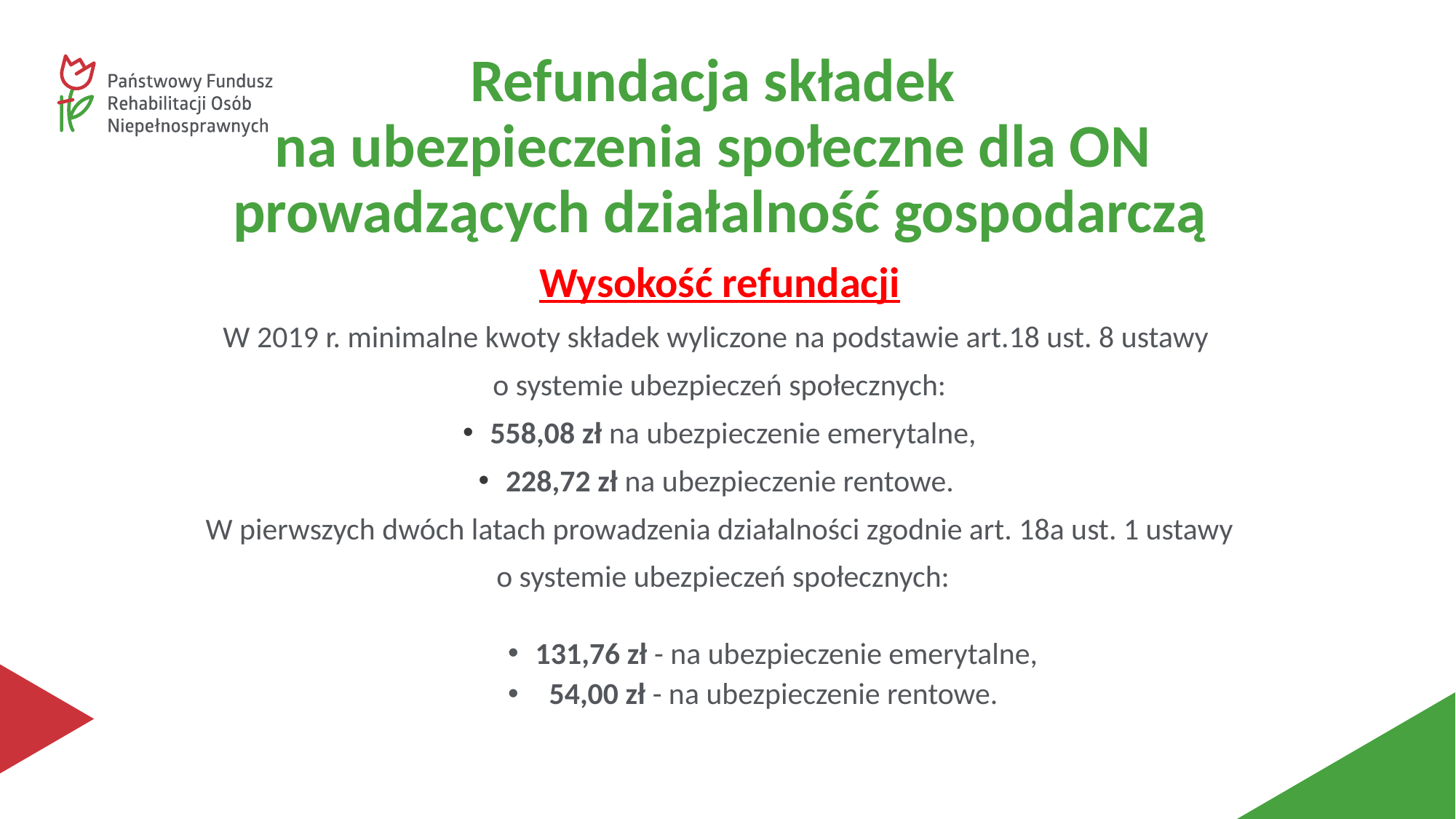

Refundacja składek
na ubezpieczenia społeczne dla ON
prowadzących działalność gospodarczą
Wysokość refundacji
W 2019 r. minimalne kwoty składek wyliczone na podstawie art.18 ust. 8 ustawy
o systemie ubezpieczeń społecznych:
558,08 zł na ubezpieczenie emerytalne,
228,72 zł na ubezpieczenie rentowe.
W pierwszych dwóch latach prowadzenia działalności zgodnie art. 18a ust. 1 ustawy
 o systemie ubezpieczeń społecznych:

131,76 zł - na ubezpieczenie emerytalne,
  54,00 zł - na ubezpieczenie rentowe.

#